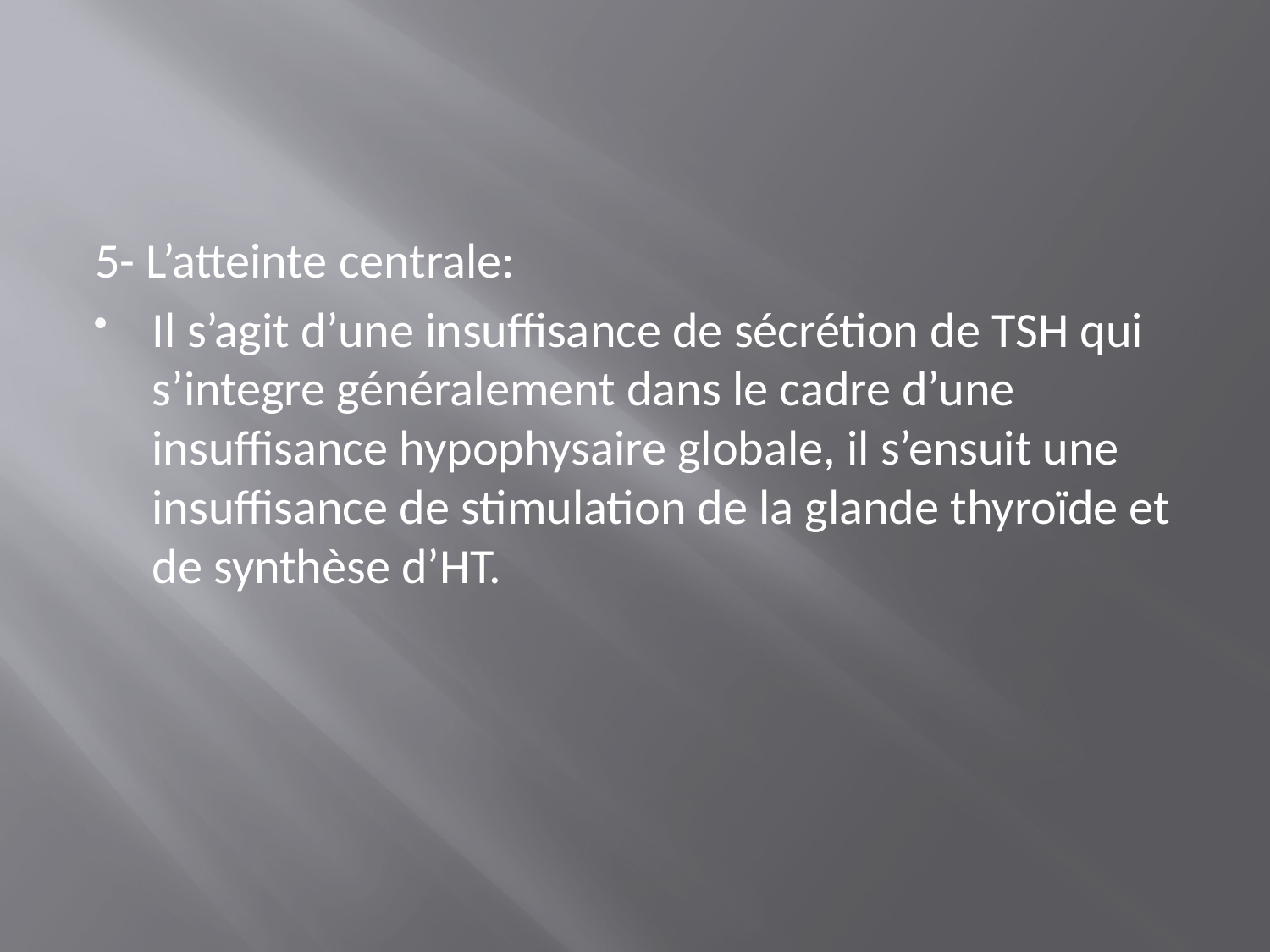

#
5- L’atteinte centrale:
Il s’agit d’une insuffisance de sécrétion de TSH qui s’integre généralement dans le cadre d’une insuffisance hypophysaire globale, il s’ensuit une insuffisance de stimulation de la glande thyroïde et de synthèse d’HT.